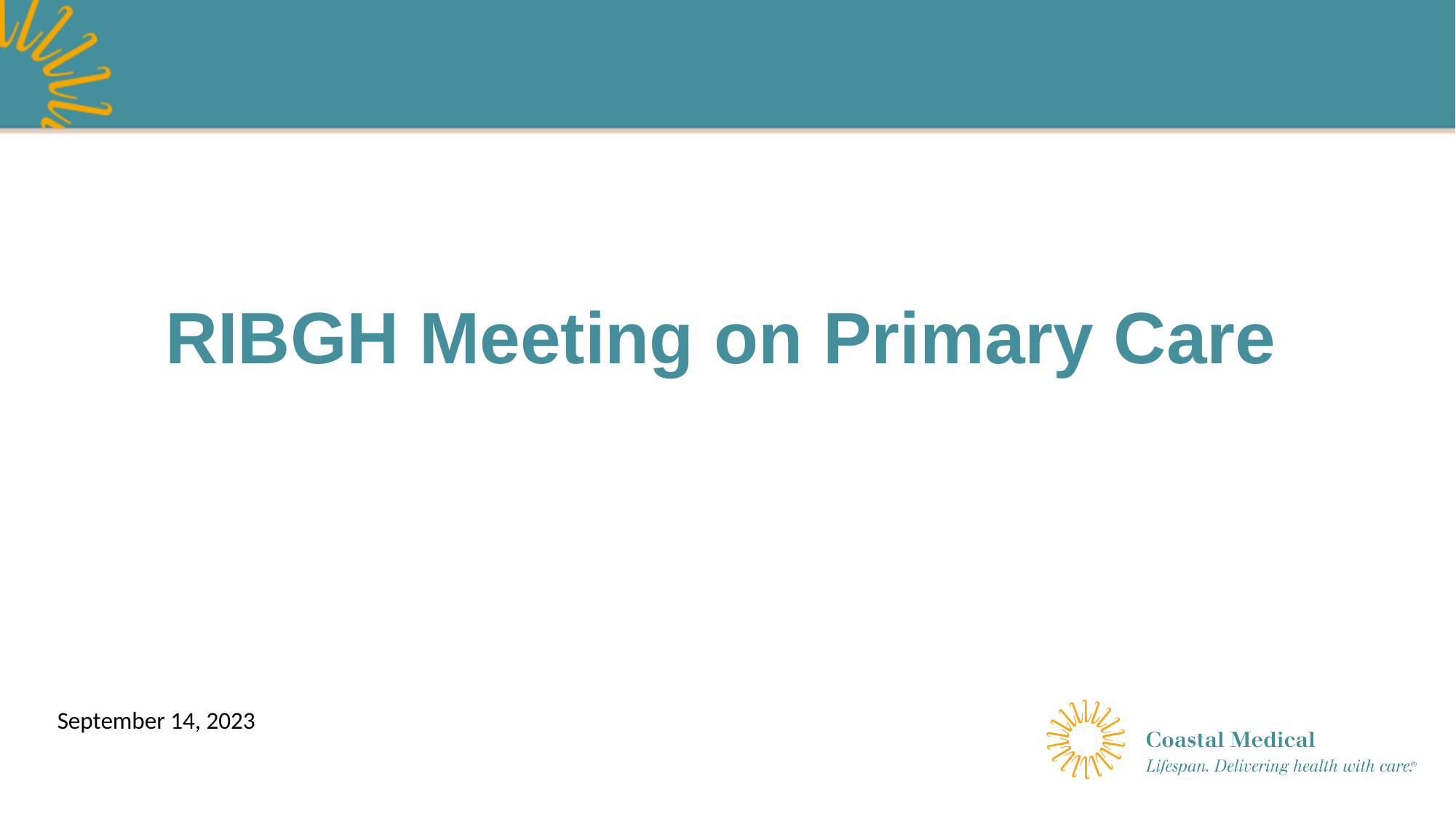

RIBGH Meeting on Primary Care
September 14, 2023